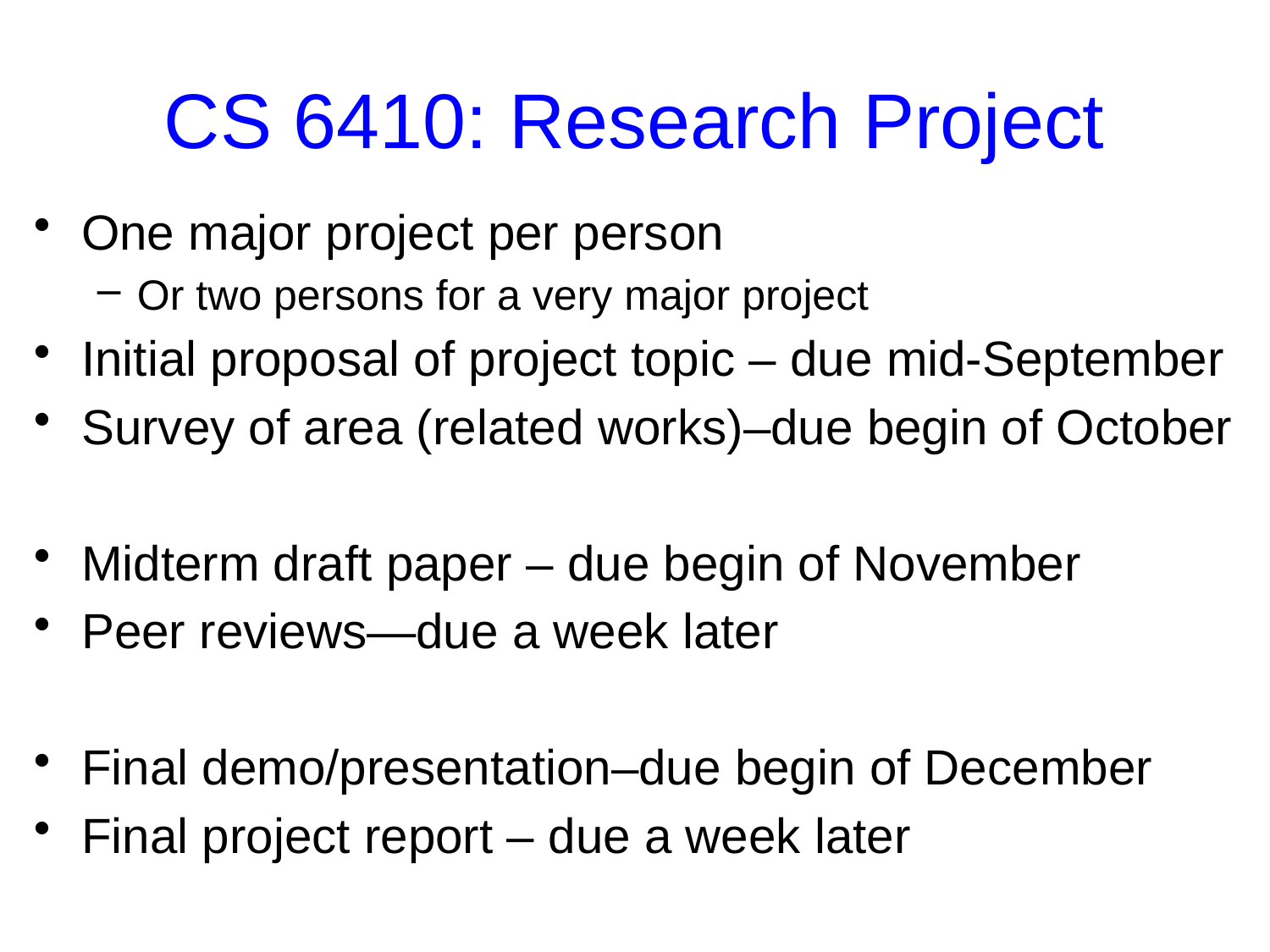

# CS 6410: Research Project
One major project per person
Or two persons for a very major project
Initial proposal of project topic – due mid-September
Survey of area (related works)–due begin of October

Midterm draft paper – due begin of November
Peer reviews—due a week later

Final demo/presentation–due begin of December
Final project report – due a week later